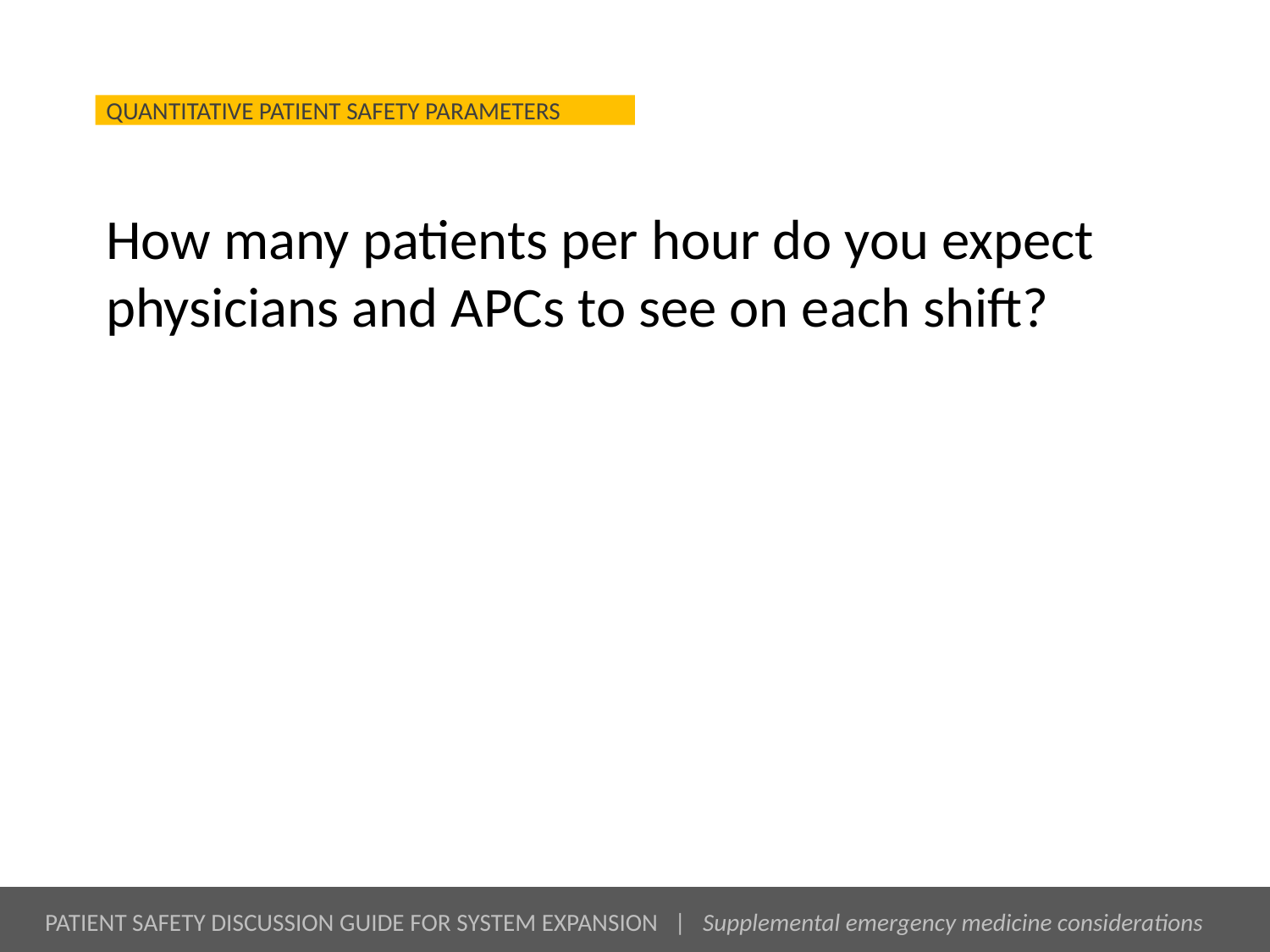

# How many patients per hour do you expect physicians and APCs to see on each shift?